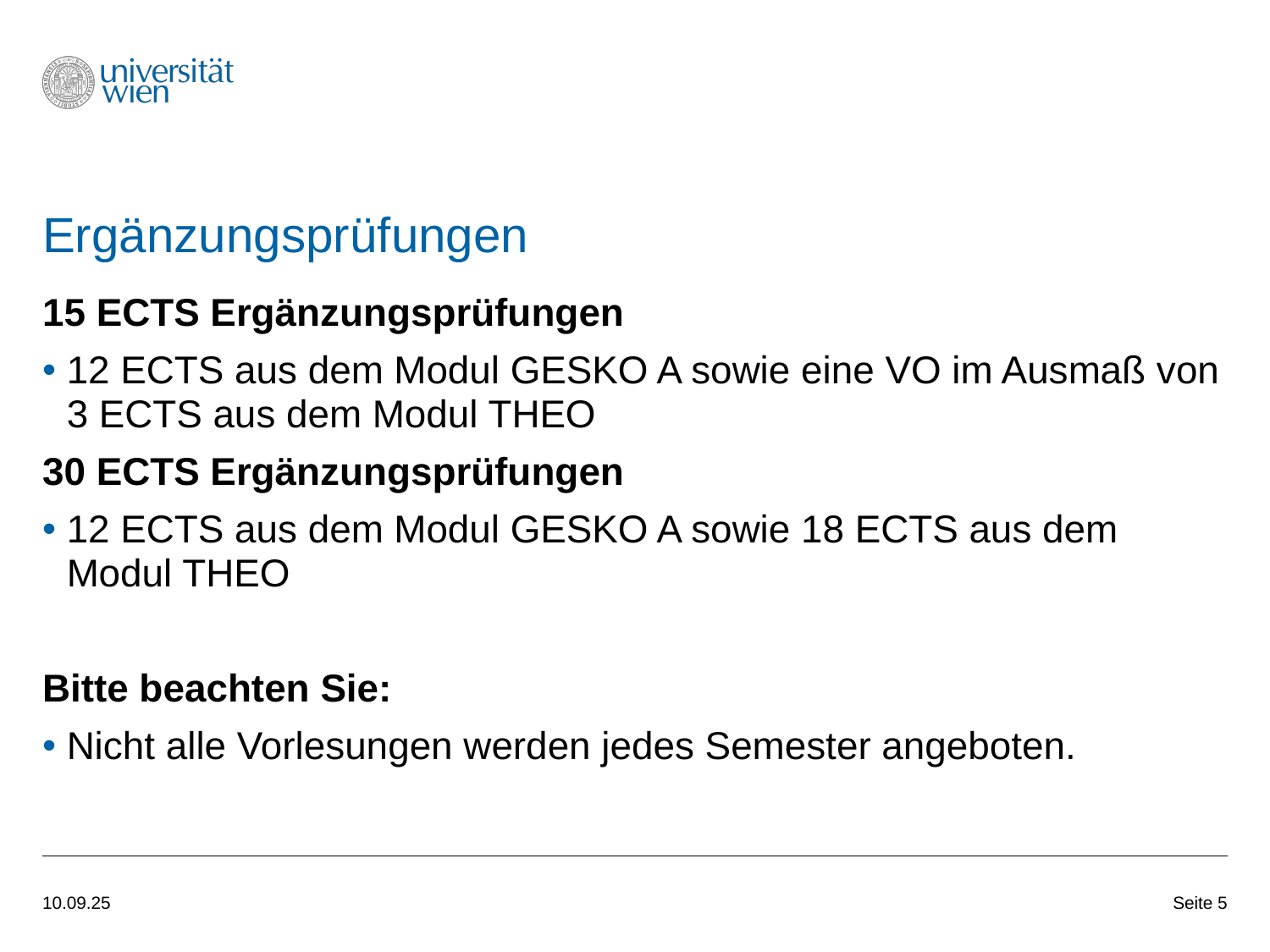

# Ergänzungsprüfungen
15 ECTS Ergänzungsprüfungen
12 ECTS aus dem Modul GESKO A sowie eine VO im Ausmaß von 3 ECTS aus dem Modul THEO
30 ECTS Ergänzungsprüfungen
12 ECTS aus dem Modul GESKO A sowie 18 ECTS aus dem Modul THEO

Bitte beachten Sie:
Nicht alle Vorlesungen werden jedes Semester angeboten.

10.09.25
Seite 5